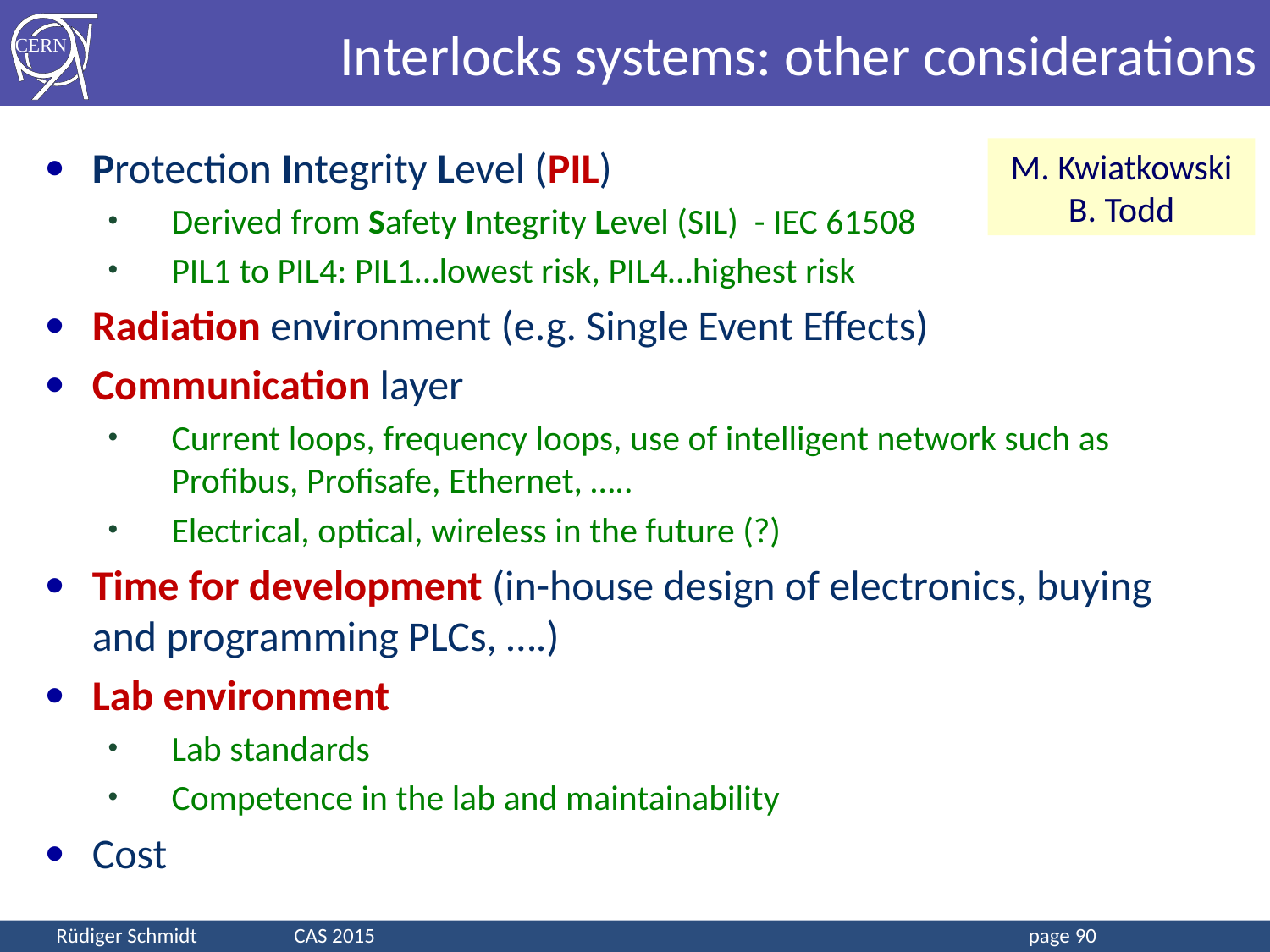

# Interlocks systems: other considerations
Protection Integrity Level (PIL)
Derived from Safety Integrity Level (SIL)  - IEC 61508
PIL1 to PIL4: PIL1…lowest risk, PIL4…highest risk
Radiation environment (e.g. Single Event Effects)
Communication layer
Current loops, frequency loops, use of intelligent network such as Profibus, Profisafe, Ethernet, …..
Electrical, optical, wireless in the future (?)
Time for development (in-house design of electronics, buying and programming PLCs, ….)
Lab environment
Lab standards
Competence in the lab and maintainability
Cost

M. Kwiatkowski B. Todd